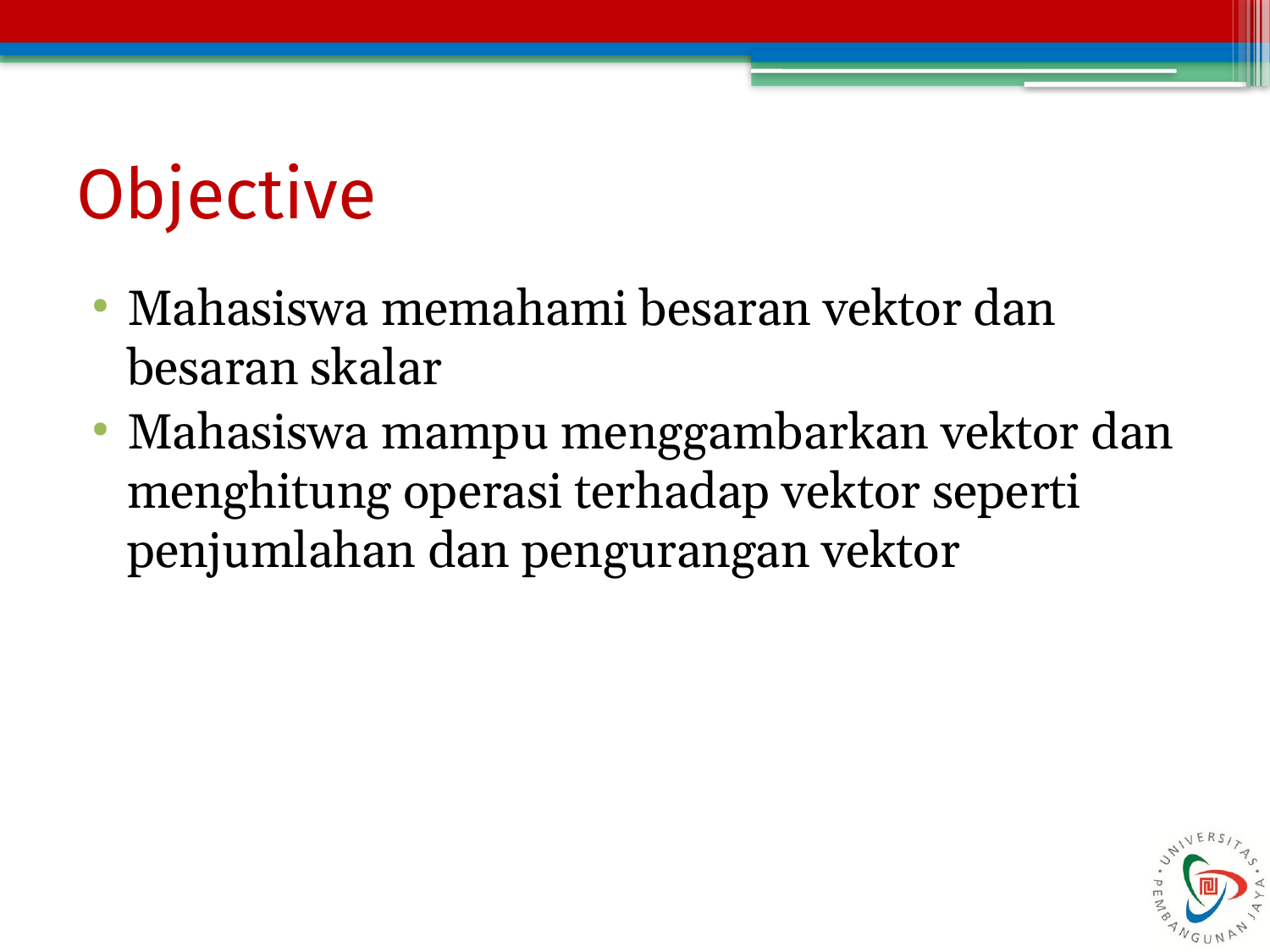

# Objective
Mahasiswa memahami besaran vektor dan besaran skalar
Mahasiswa mampu menggambarkan vektor dan menghitung operasi terhadap vektor seperti penjumlahan dan pengurangan vektor